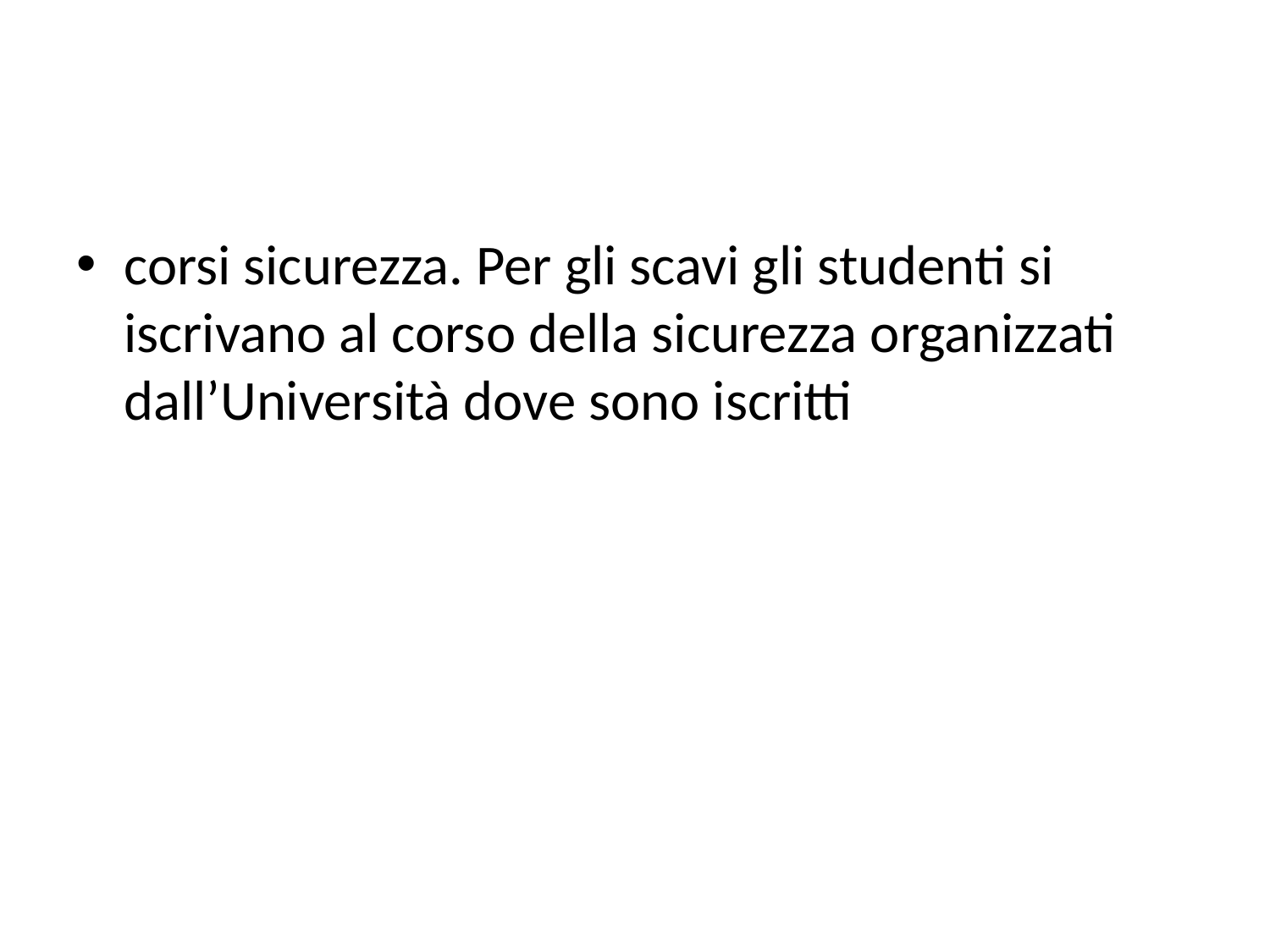

#
corsi sicurezza. Per gli scavi gli studenti si iscrivano al corso della sicurezza organizzati dall’Università dove sono iscritti